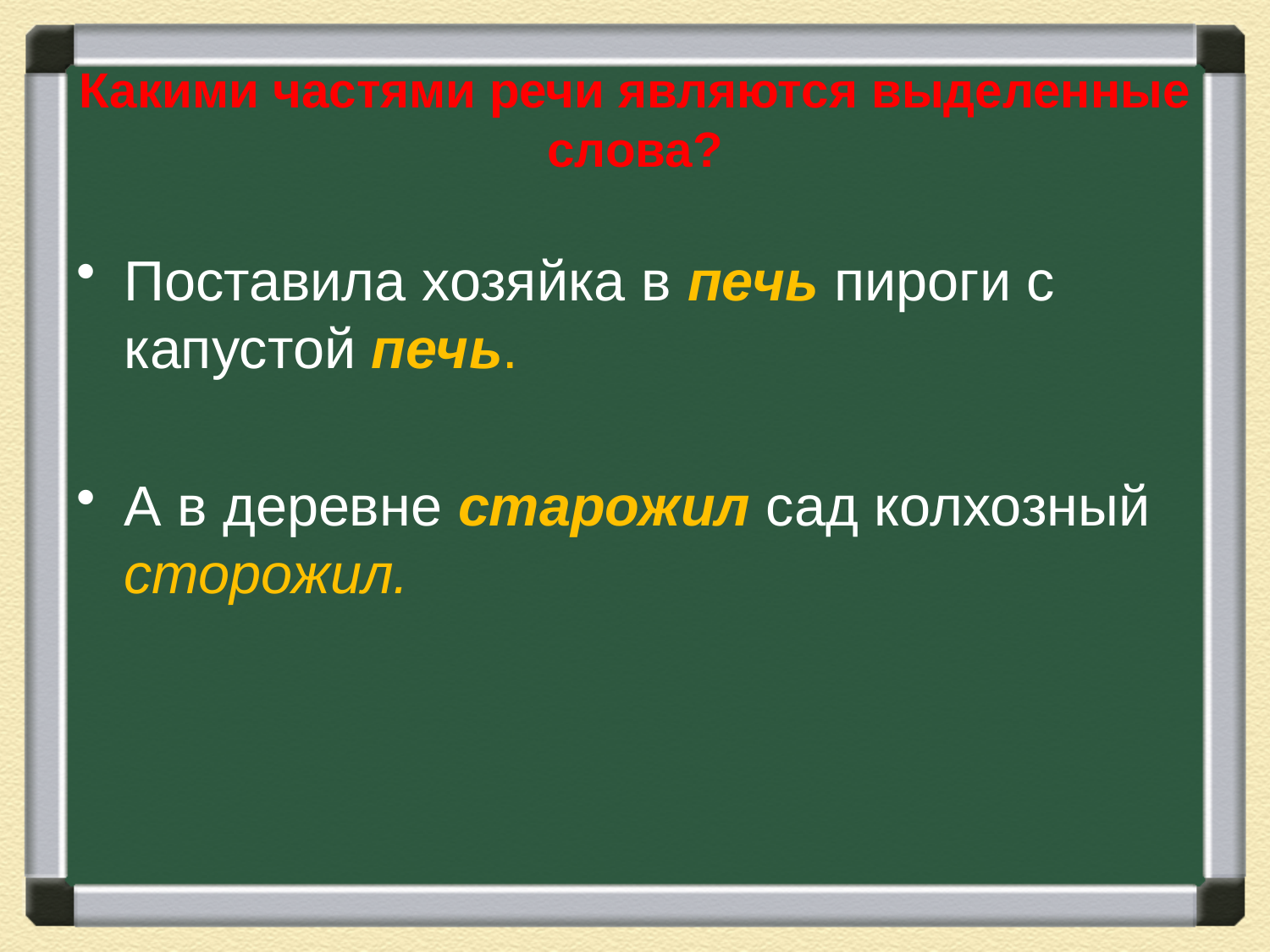

# Какими частями речи являются выделенные слова?
Поставила хозяйка в печь пироги с капустой печь.

А в деревне старожил сад колхозный сторожил.